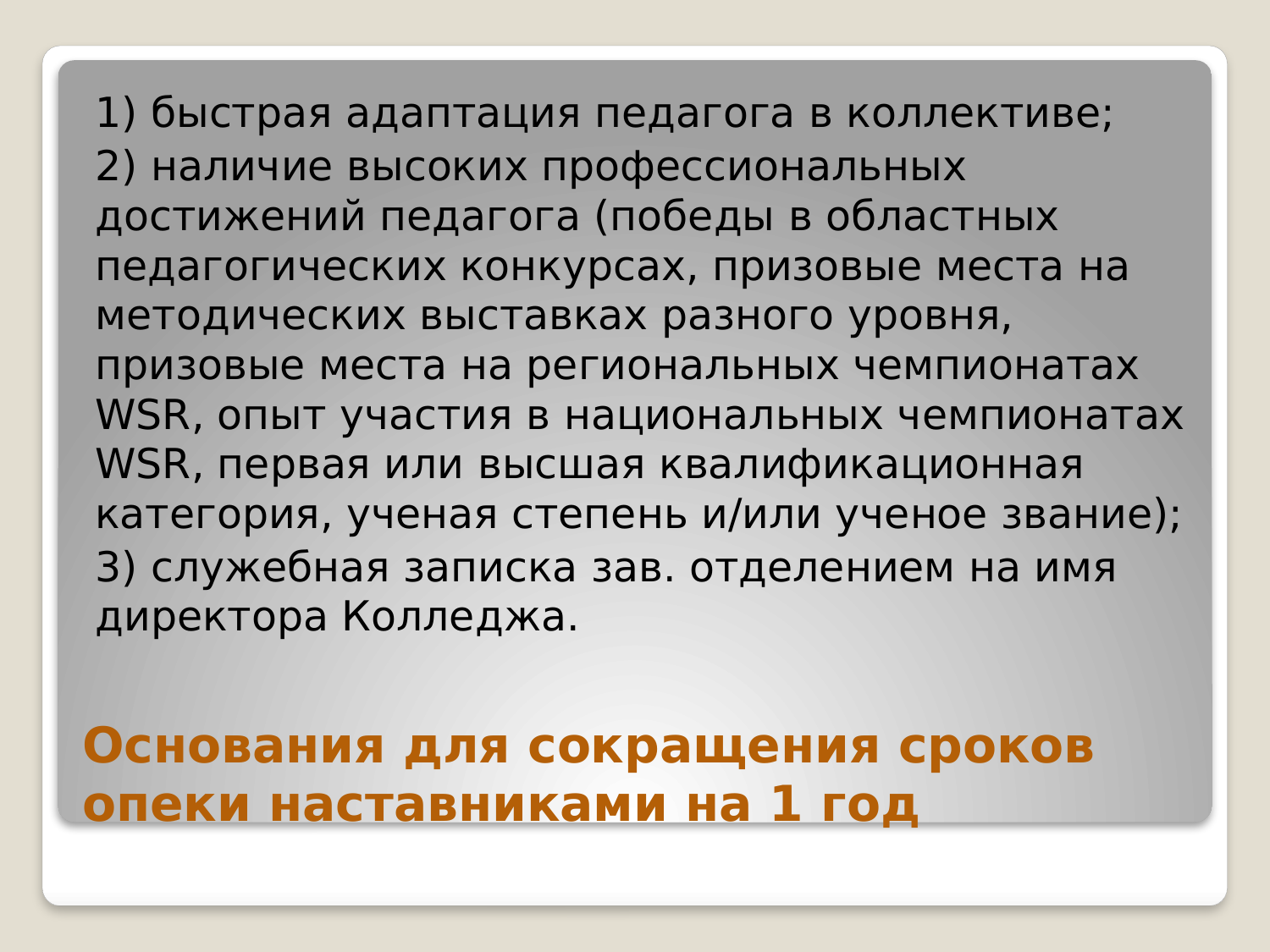

1) быстрая адаптация педагога в коллективе;
2) наличие высоких профессиональных достижений педагога (победы в областных педагогических конкурсах, призовые места на методических выставках разного уровня, призовые места на региональных чемпионатах WSR, опыт участия в национальных чемпионатах WSR, первая или высшая квалификационная категория, ученая степень и/или ученое звание);
3) служебная записка зав. отделением на имя директора Колледжа.

# Основания для сокращения сроков опеки наставниками на 1 год